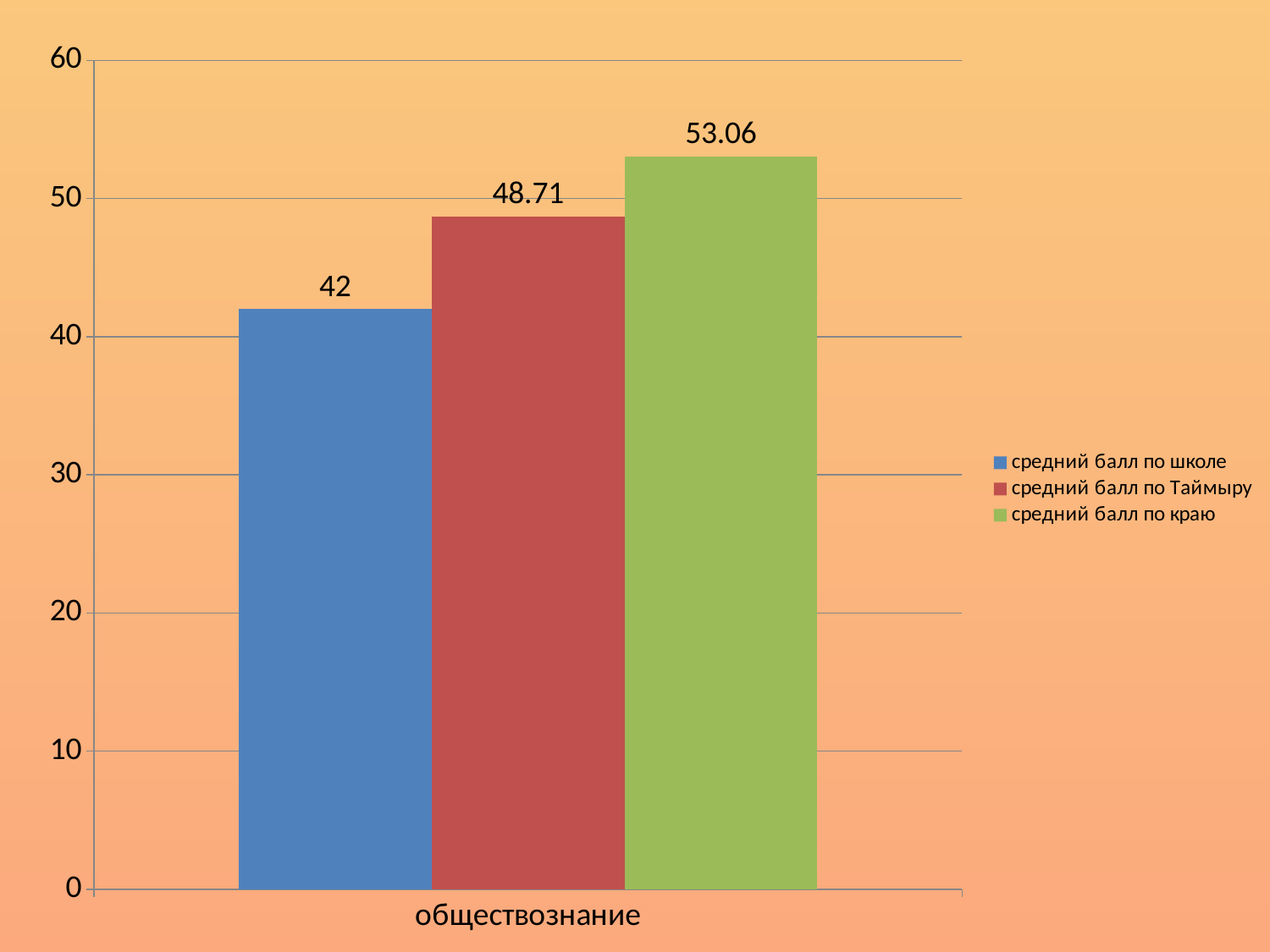

### Chart

| Category | средний балл по школе | средний балл по Таймыру | средний балл по краю |
|---|---|---|---|
| обществознание | 42.0 | 48.71 | 53.06 |